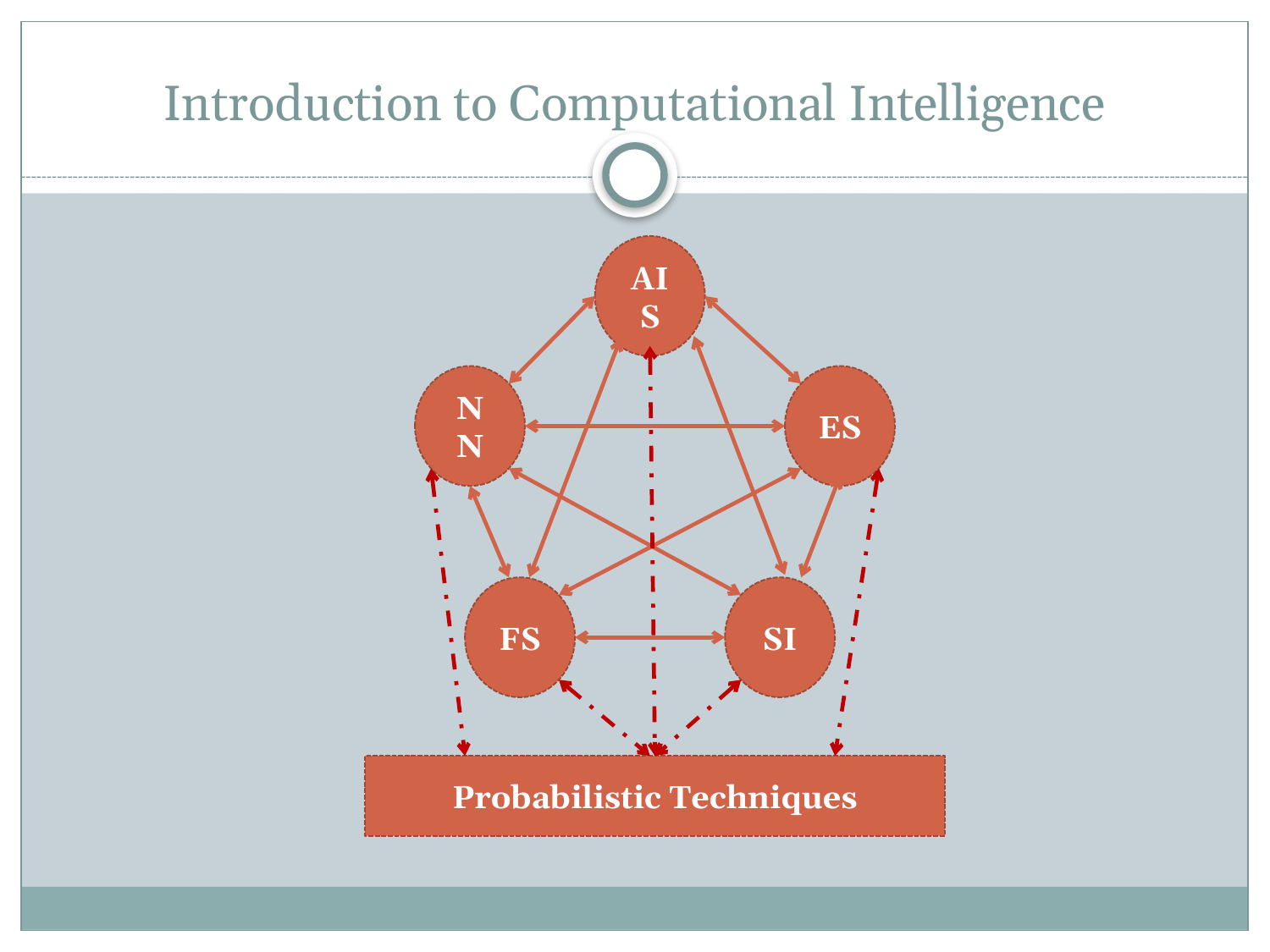

# Introduction to Computational Intelligence

AIS
NN
ES
FS
SI
Probabilistic Techniques